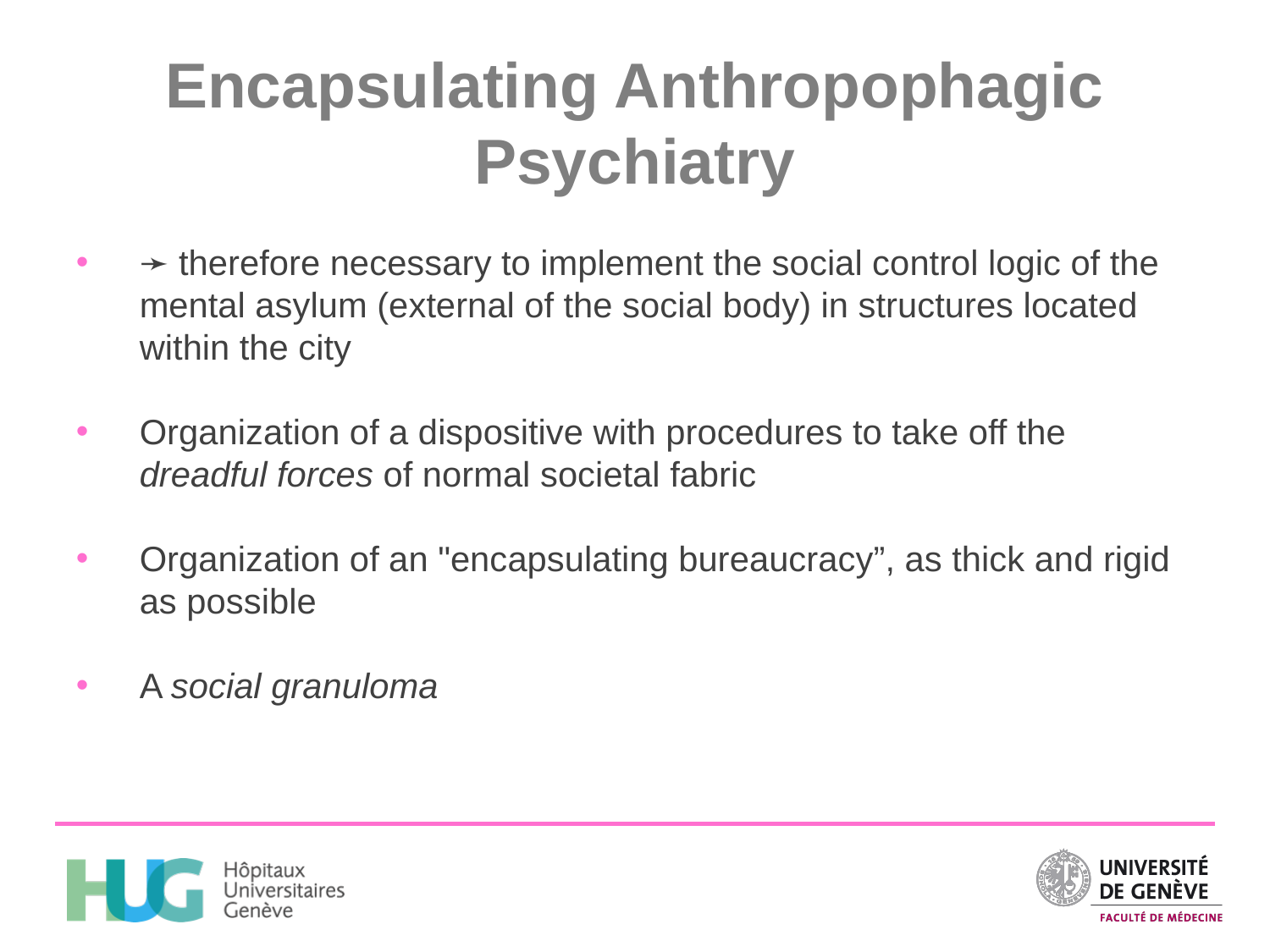

# Encapsulating Anthropophagic Psychiatry
➛ therefore necessary to implement the social control logic of the mental asylum (external of the social body) in structures located within the city
Organization of a dispositive with procedures to take off the dreadful forces of normal societal fabric
Organization of an "encapsulating bureaucracy”, as thick and rigid as possible
A social granuloma